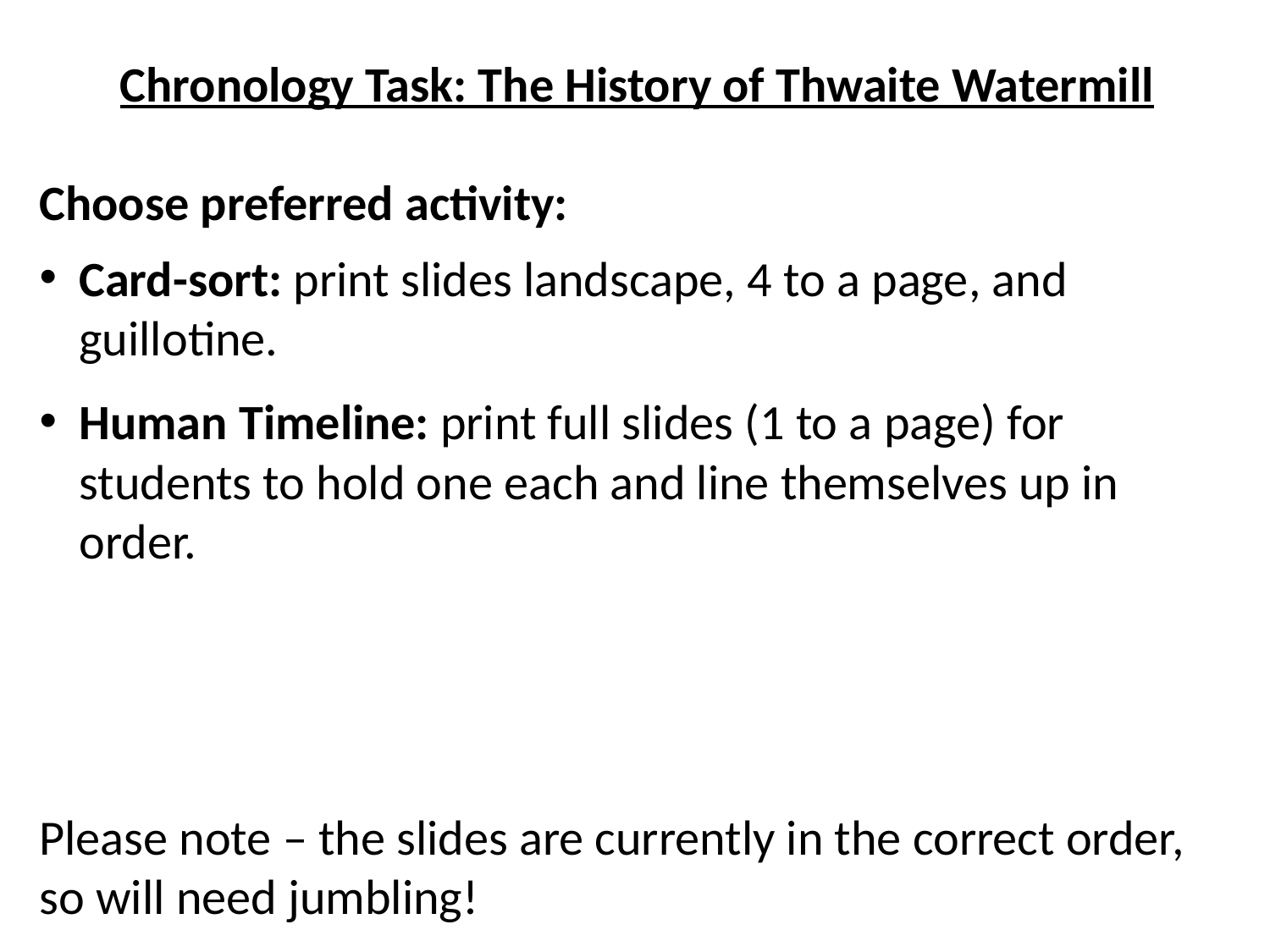

Chronology Task: The History of Thwaite Watermill

Choose preferred activity:

Card-sort: print slides landscape, 4 to a page, and guillotine.

Human Timeline: print full slides (1 to a page) for students to hold one each and line themselves up in order.

Please note – the slides are currently in the correct order, so will need jumbling!